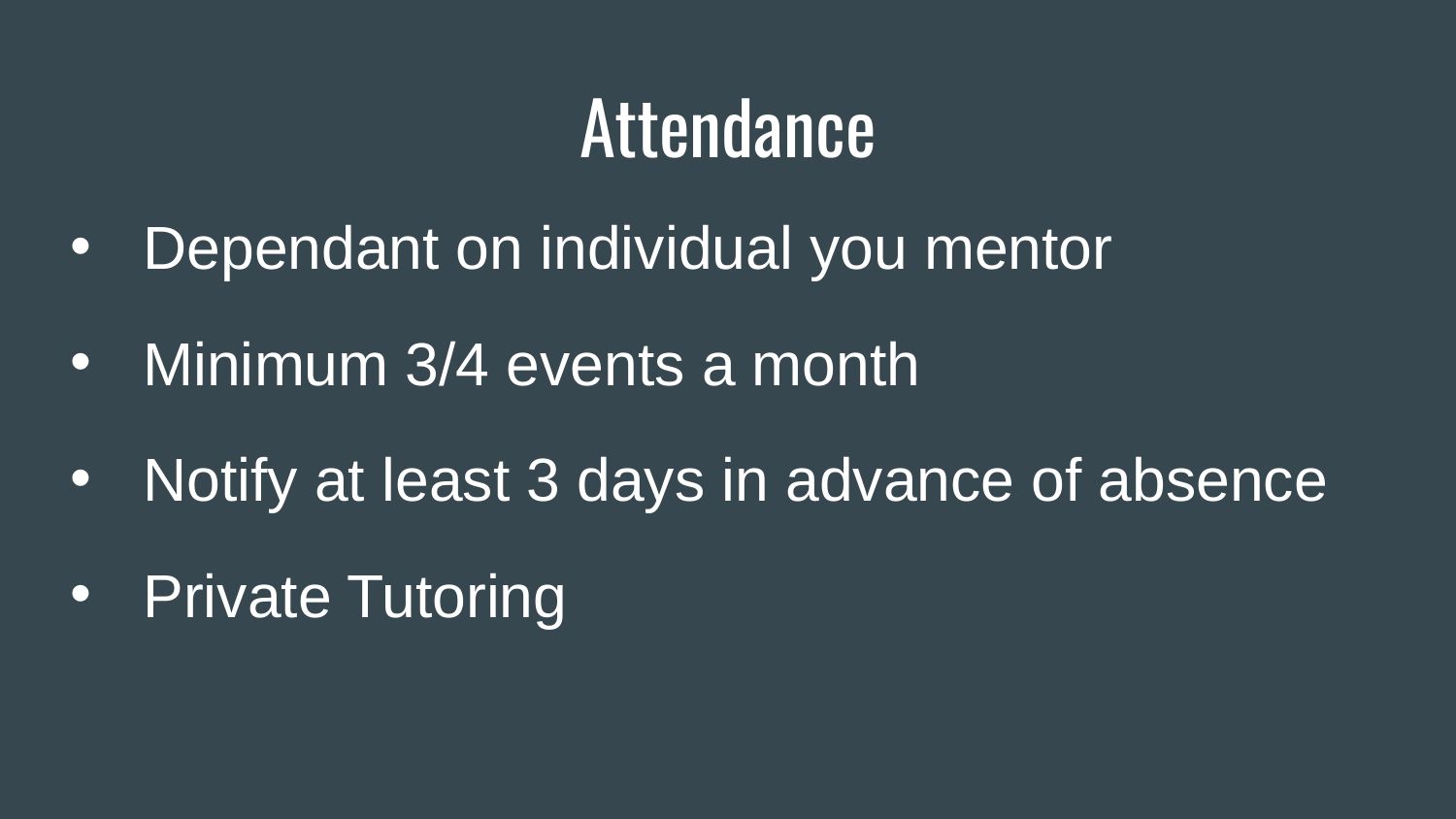

# Attendance
Dependant on individual you mentor
Minimum 3/4 events a month
Notify at least 3 days in advance of absence
Private Tutoring